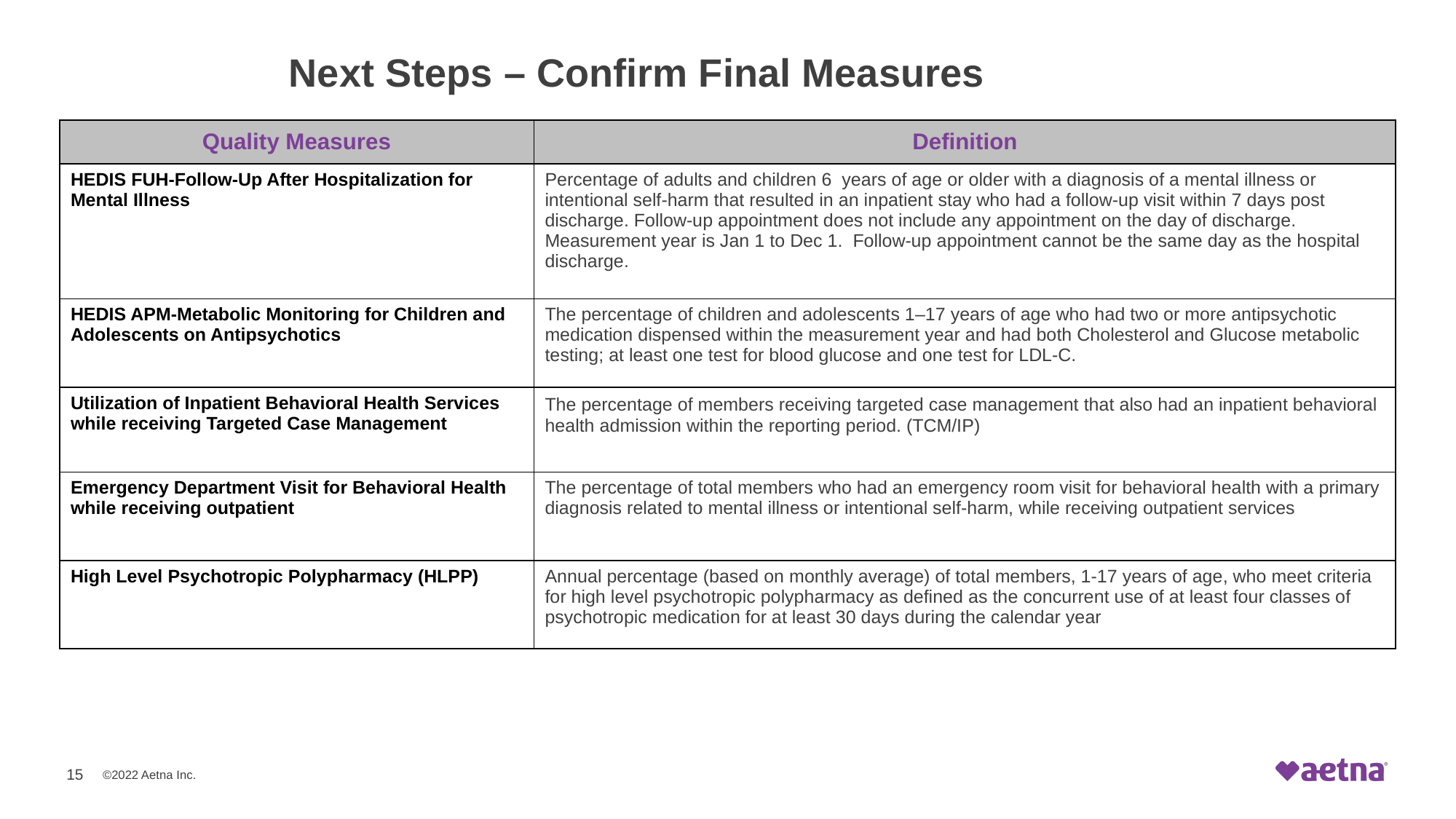

# Next Steps – Confirm Final Measures
| Quality Measures | Definition |
| --- | --- |
| HEDIS FUH-Follow-Up After Hospitalization for Mental Illness | Percentage of adults and children 6  years of age or older with a diagnosis of a mental illness or intentional self-harm that resulted in an inpatient stay who had a follow-up visit within 7 days post discharge. Follow-up appointment does not include any appointment on the day of discharge. Measurement year is Jan 1 to Dec 1. Follow-up appointment cannot be the same day as the hospital discharge. |
| HEDIS APM-Metabolic Monitoring for Children and Adolescents on Antipsychotics | The percentage of children and adolescents 1–17 years of age who had two or more antipsychotic medication dispensed within the measurement year and had both Cholesterol and Glucose metabolic testing; at least one test for blood glucose and one test for LDL-C. |
| Utilization of Inpatient Behavioral Health Services while receiving Targeted Case Management | The percentage of members receiving targeted case management that also had an inpatient behavioral health admission within the reporting period. (TCM/IP) |
| Emergency Department Visit for Behavioral Health while receiving outpatient | The percentage of total members who had an emergency room visit for behavioral health with a primary diagnosis related to mental illness or intentional self-harm, while receiving outpatient services |
| High Level Psychotropic Polypharmacy (HLPP) | Annual percentage (based on monthly average) of total members, 1-17 years of age, who meet criteria for high level psychotropic polypharmacy as defined as the concurrent use of at least four classes of psychotropic medication for at least 30 days during the calendar year |